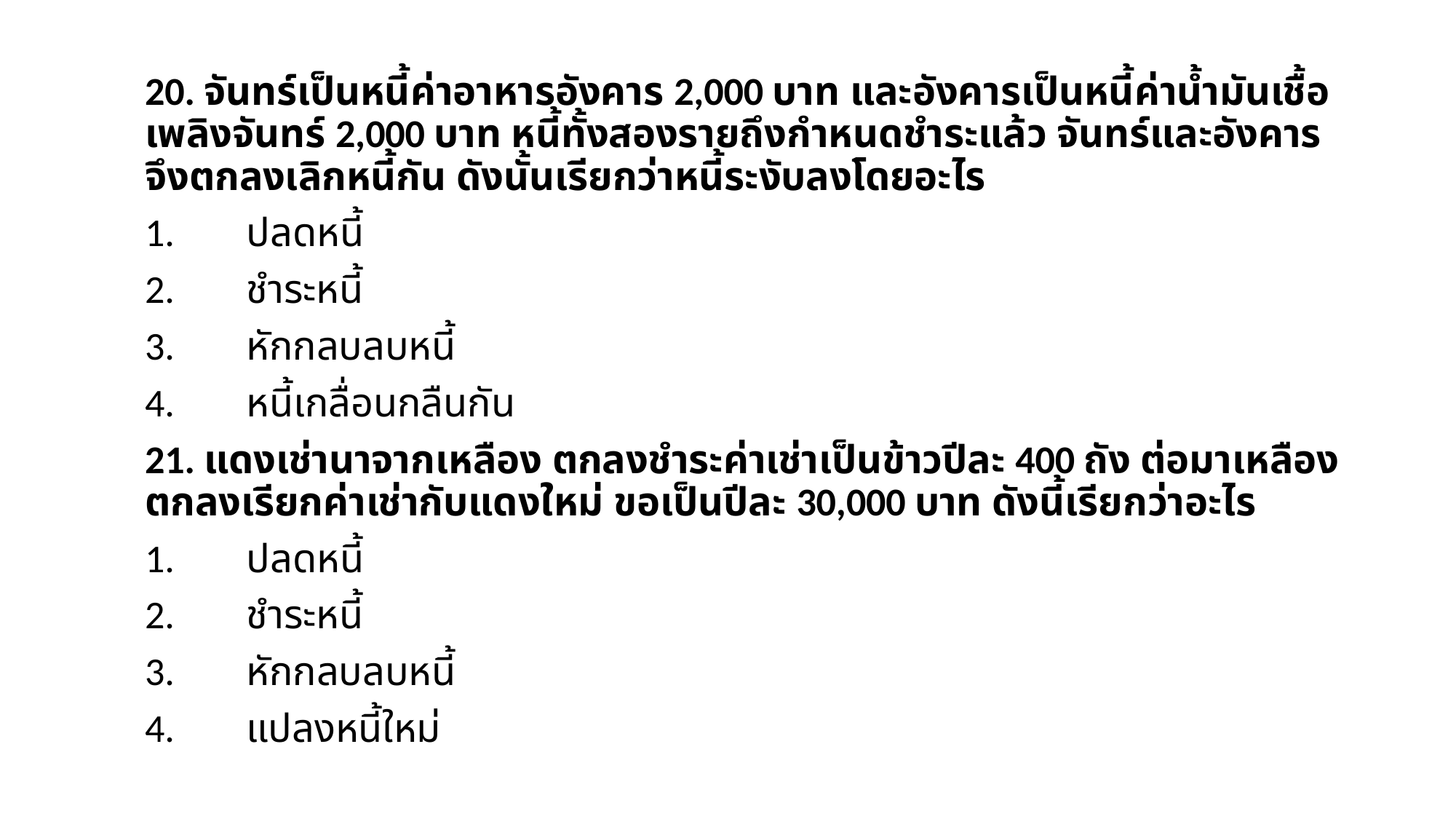

20. จันทร์เป็นหนี้ค่าอาหารอังคาร 2,000 บาท และอังคารเป็นหนี้ค่าน้ำมันเชื้อเพลิงจันทร์ 2,000 บาท หนี้ทั้งสองรายถึงกำหนดชำระแล้ว จันทร์และอังคารจึงตกลงเลิกหนี้กัน ดังนั้นเรียกว่าหนี้ระงับลงโดยอะไร
1.	ปลดหนี้
2.	ชำระหนี้
3.	หักกลบลบหนี้
4.	หนี้เกลื่อนกลืนกัน
21. แดงเช่านาจากเหลือง ตกลงชำระค่าเช่าเป็นข้าวปีละ 400 ถัง ต่อมาเหลืองตกลงเรียกค่าเช่ากับแดงใหม่ ขอเป็นปีละ 30,000 บาท ดังนี้เรียกว่าอะไร
1.	ปลดหนี้
2.	ชำระหนี้
3.	หักกลบลบหนี้
4.	แปลงหนี้ใหม่